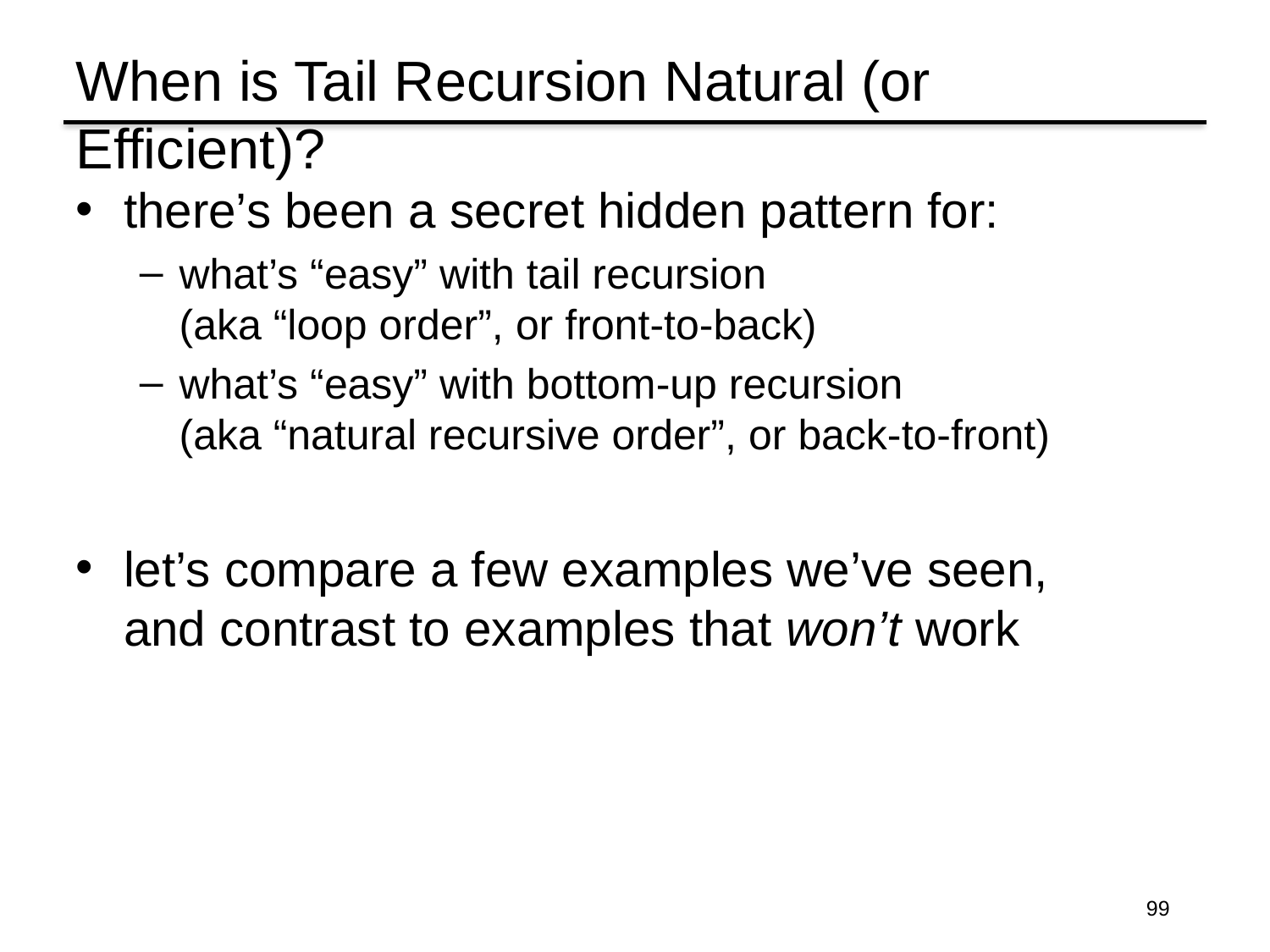

# When is Tail Recursion Natural (or Efficient)?
there’s been a secret hidden pattern for:
what’s “easy” with tail recursion
(aka “loop order”, or front-to-back)
what’s “easy” with bottom-up recursion
(aka “natural recursive order”, or back-to-front)

let’s compare a few examples we’ve seen,
and contrast to examples that won’t work

99